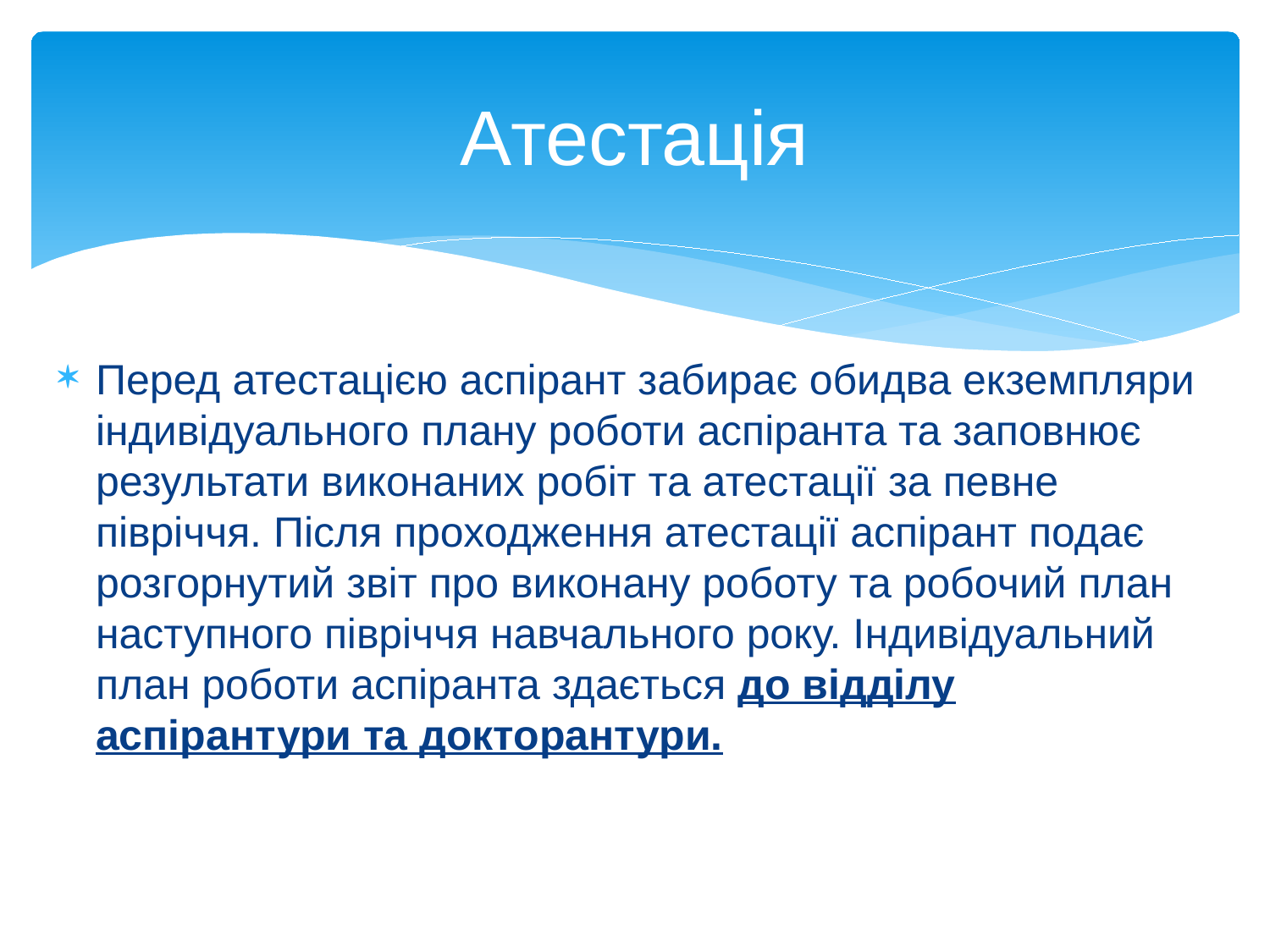

# Атестація
Перед атестацією аспірант забирає обидва екземпляри індивідуального плану роботи аспіранта та заповнює результати виконаних робіт та атестації за певне півріччя. Після проходження атестації аспірант подає розгорнутий звіт про виконану роботу та робочий план наступного півріччя навчального року. Індивідуальний план роботи аспіранта здається до відділу аспірантури та докторантури.